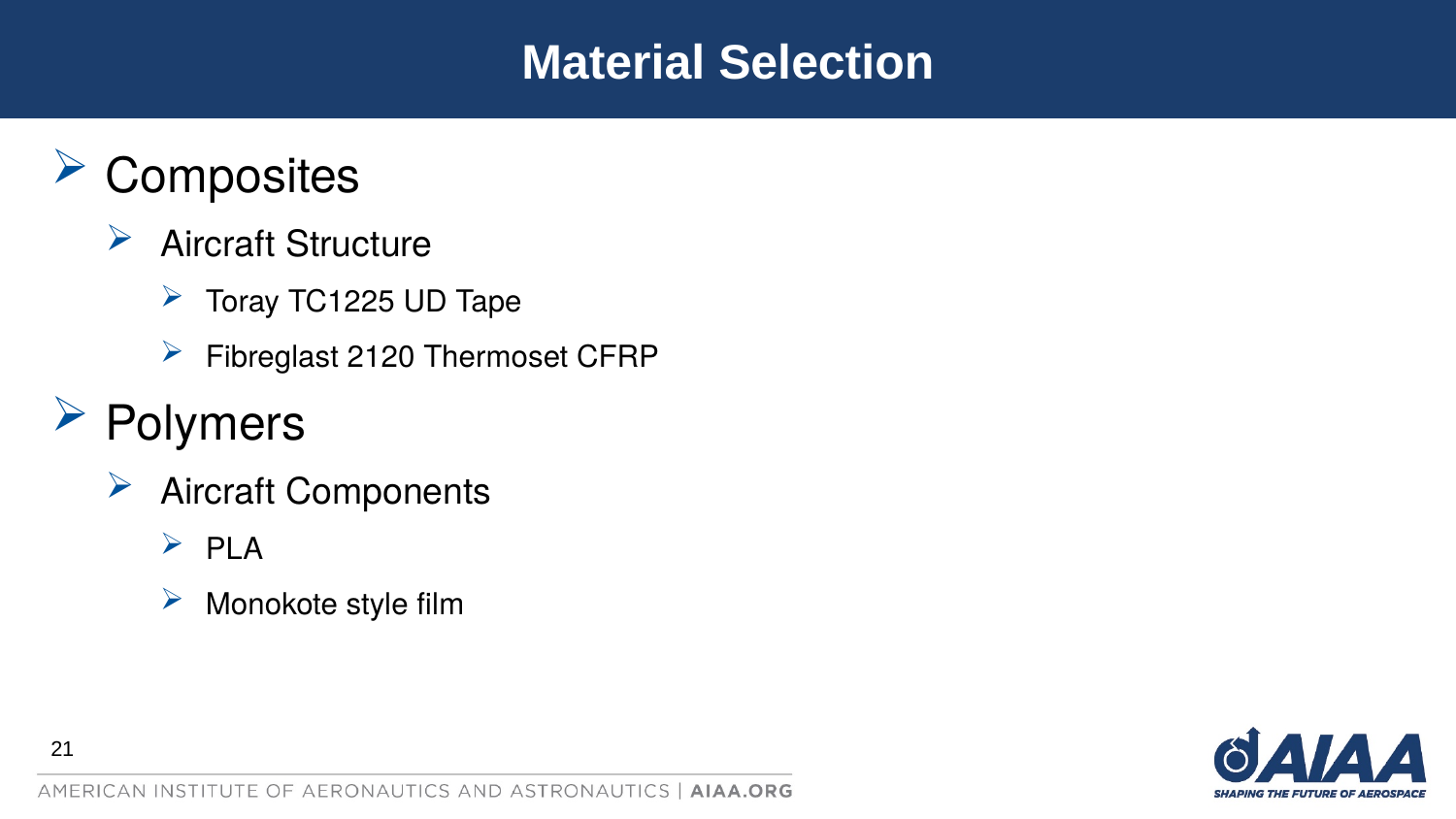

Material Selection
Composites
Aircraft Structure
Toray TC1225 UD Tape
Fibreglast 2120 Thermoset CFRP
Polymers
Aircraft Components
PLA
Monokote style film

21